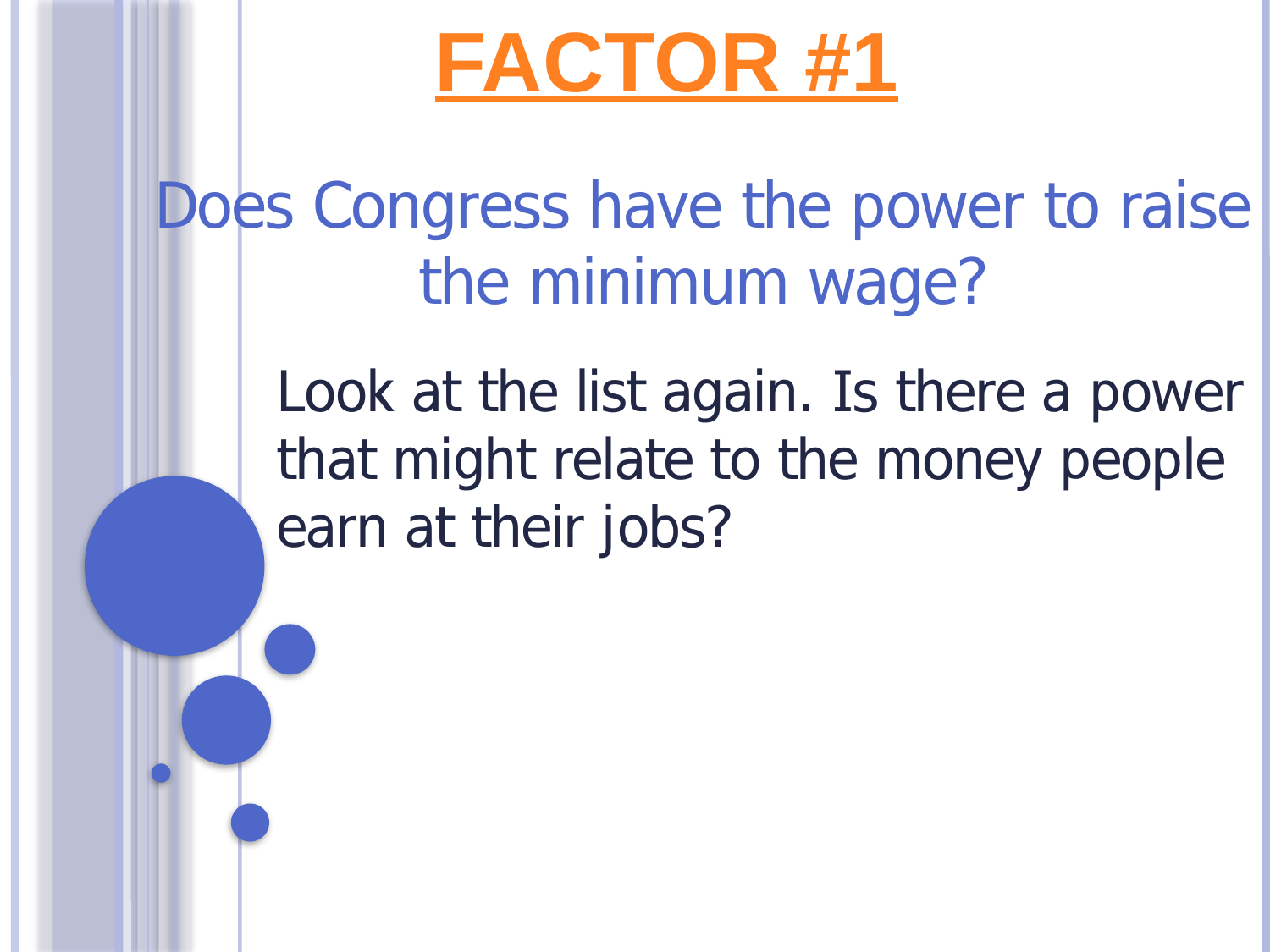

# FACTOR #1
Does Congress have the power to raise the minimum wage?
Look at the list again. Is there a power that might relate to the money people earn at their jobs?